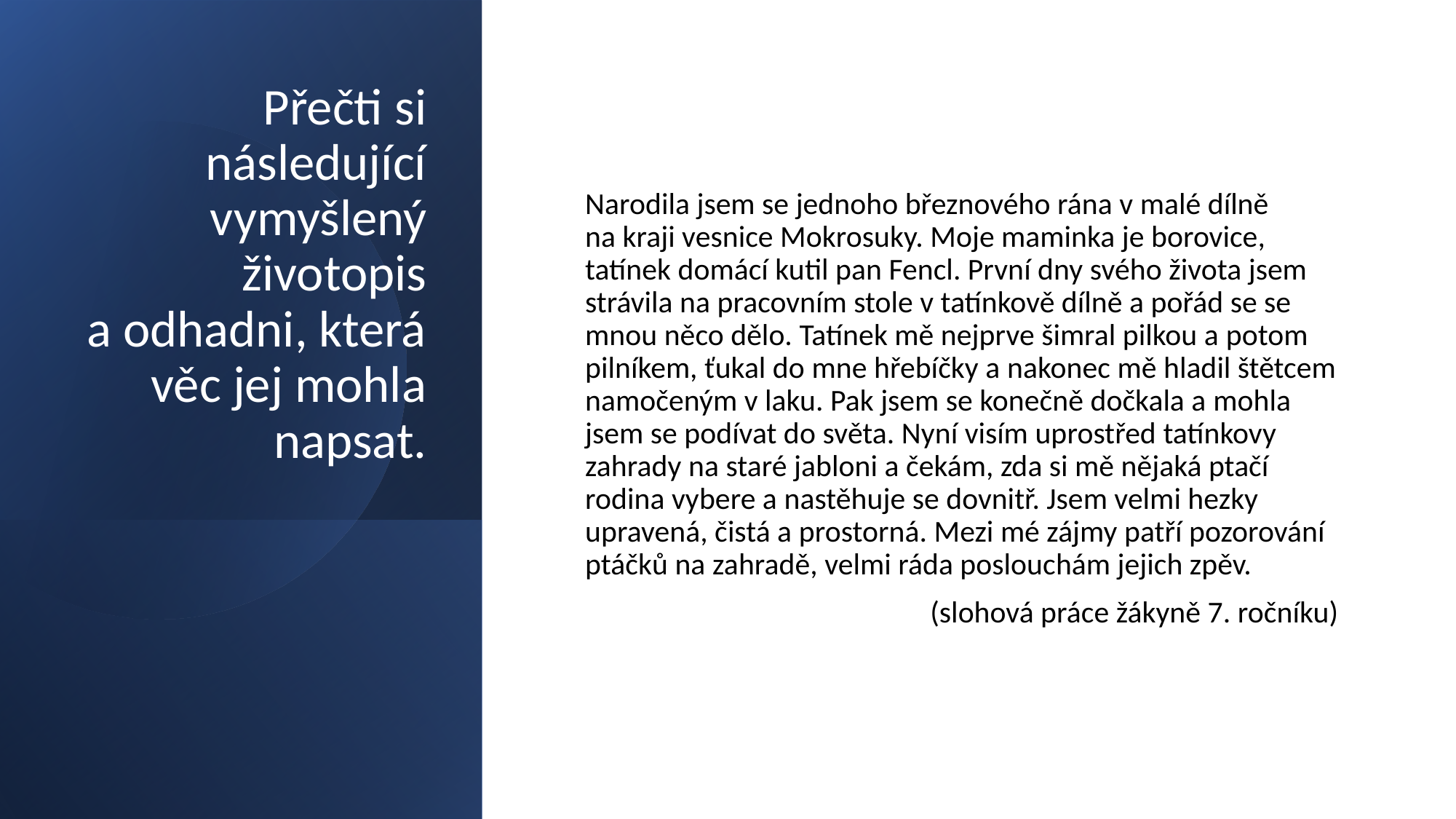

# Přečti si následující vymyšlený životopis a odhadni, která věc jej mohla napsat.
Narodila jsem se jednoho březnového rána v malé dílně na kraji vesnice Mokrosuky. Moje maminka je borovice, tatínek domácí kutil pan Fencl. První dny svého života jsem strávila na pracovním stole v tatínkově dílně a pořád se se mnou něco dělo. Tatínek mě nejprve šimral pilkou a potom pilníkem, ťukal do mne hřebíčky a nakonec mě hladil štětcem namočeným v laku. Pak jsem se konečně dočkala a mohla jsem se podívat do světa. Nyní visím uprostřed tatínkovy zahrady na staré jabloni a čekám, zda si mě nějaká ptačí rodina vybere a nastěhuje se dovnitř. Jsem velmi hezky upravená, čistá a prostorná. Mezi mé zájmy patří pozorování ptáčků na zahradě, velmi ráda poslouchám jejich zpěv.
(slohová práce žákyně 7. ročníku)